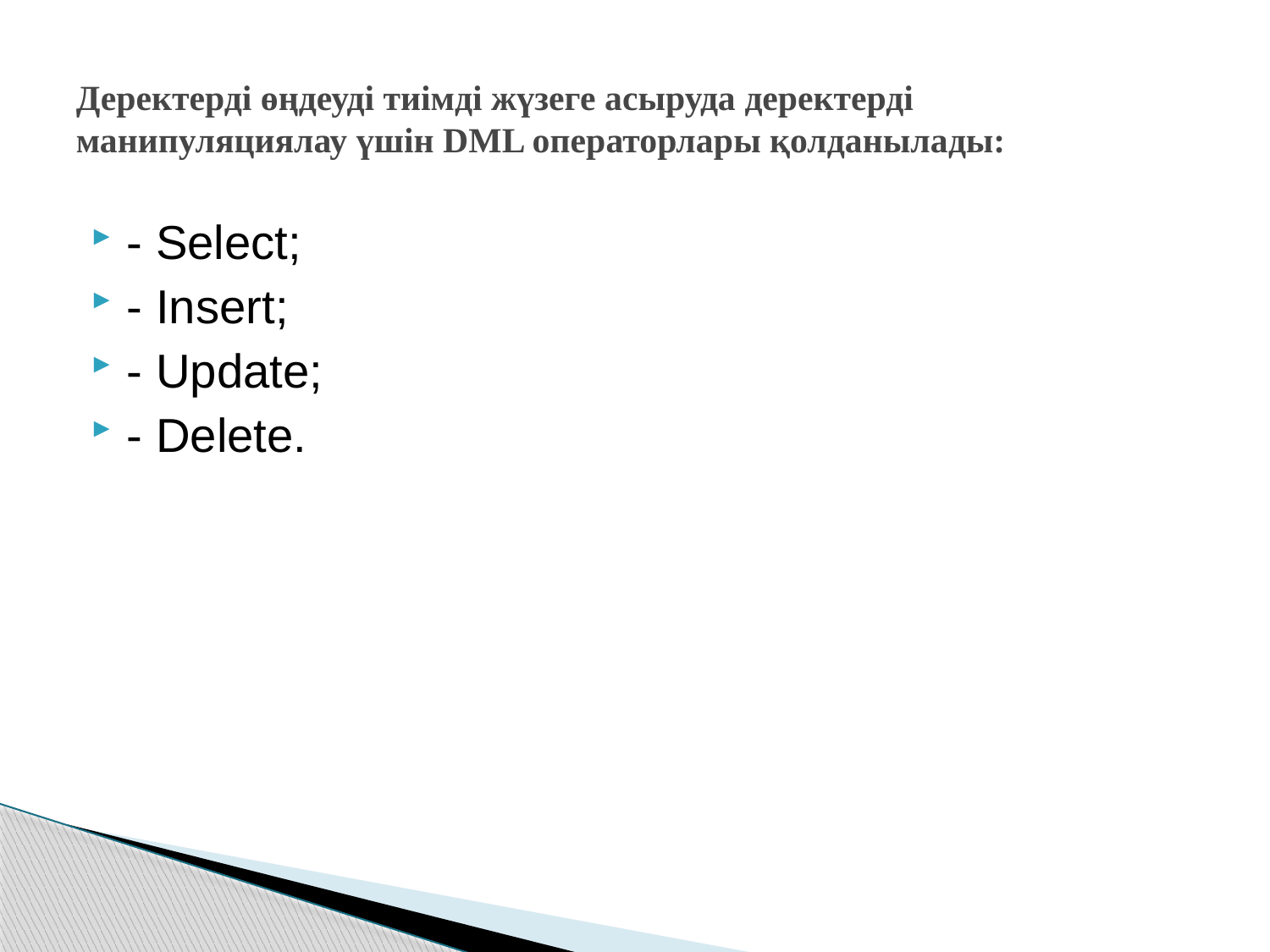

# Деректерді өңдеуді тиімді жүзеге асыруда деректерді манипуляциялау үшін DML операторлары қолданылады:
- Select;
- Insert;
- Update;
- Delete.